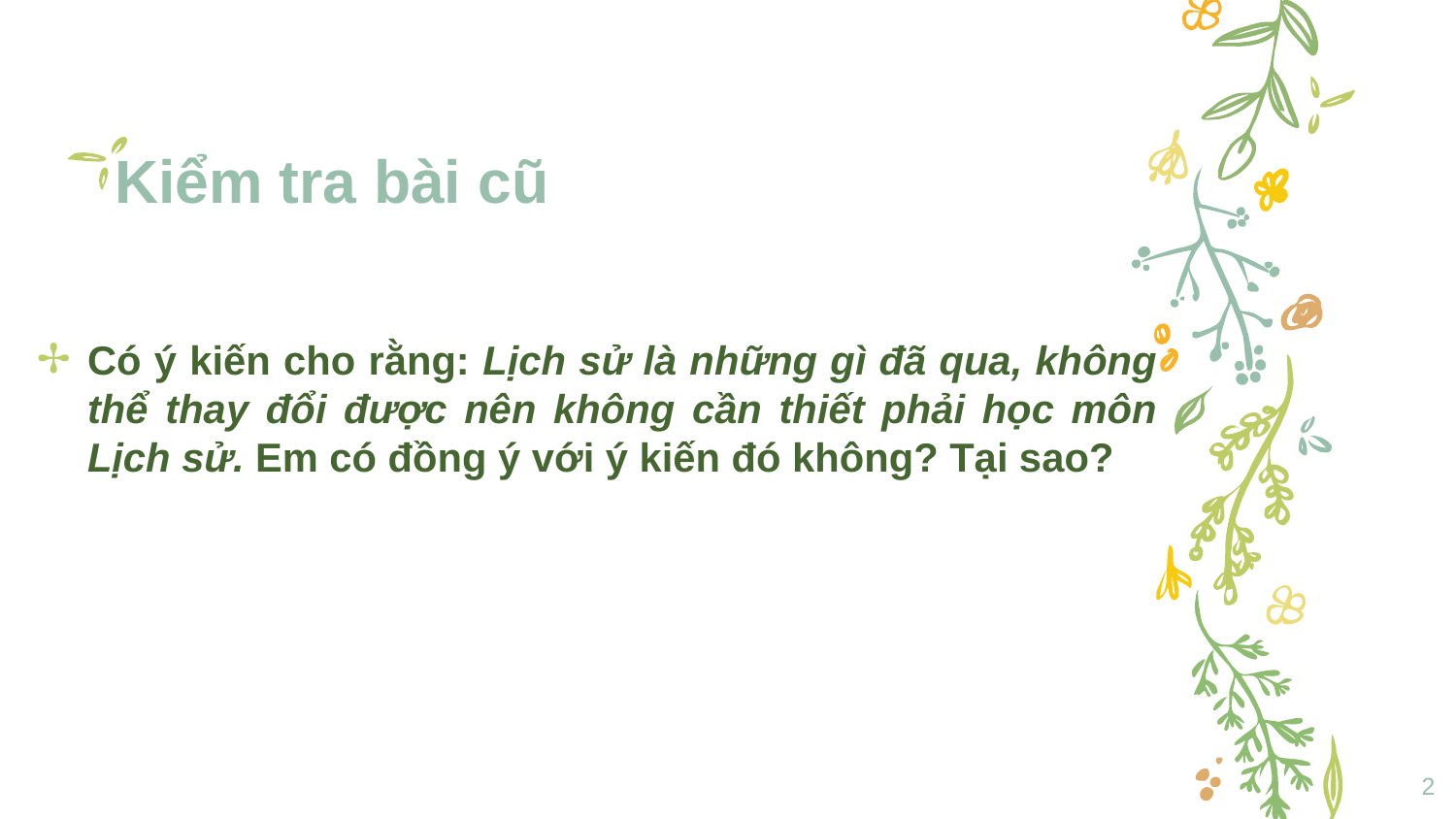

# Kiểm tra bài cũ
Có ý kiến cho rằng: Lịch sử là những gì đã qua, không thể thay đổi được nên không cần thiết phải học môn Lịch sử. Em có đồng ý với ý kiến đó không? Tại sao?
2